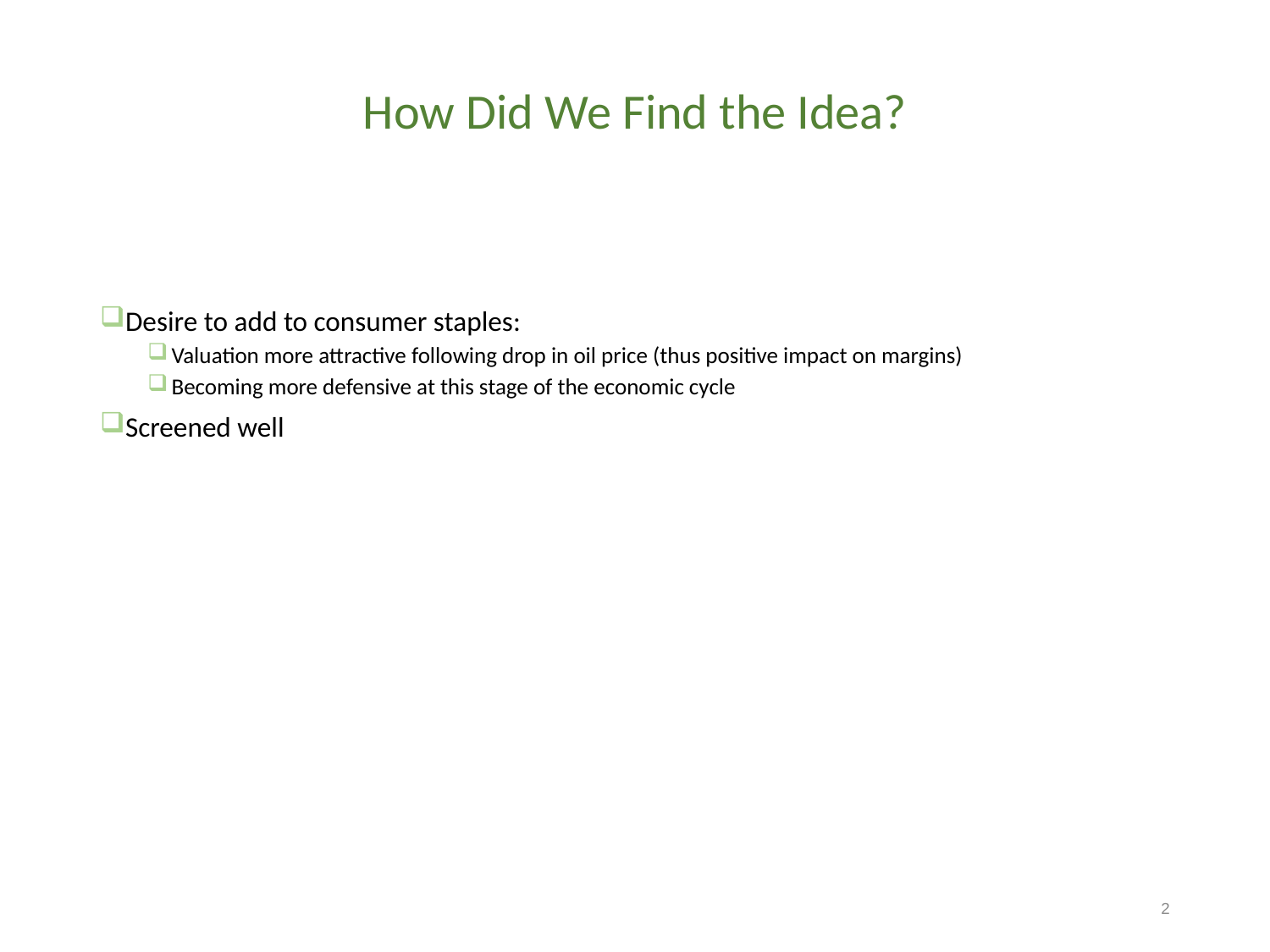

# How Did We Find the Idea?

Desire to add to consumer staples:
Valuation more attractive following drop in oil price (thus positive impact on margins)
Becoming more defensive at this stage of the economic cycle
Screened well

2